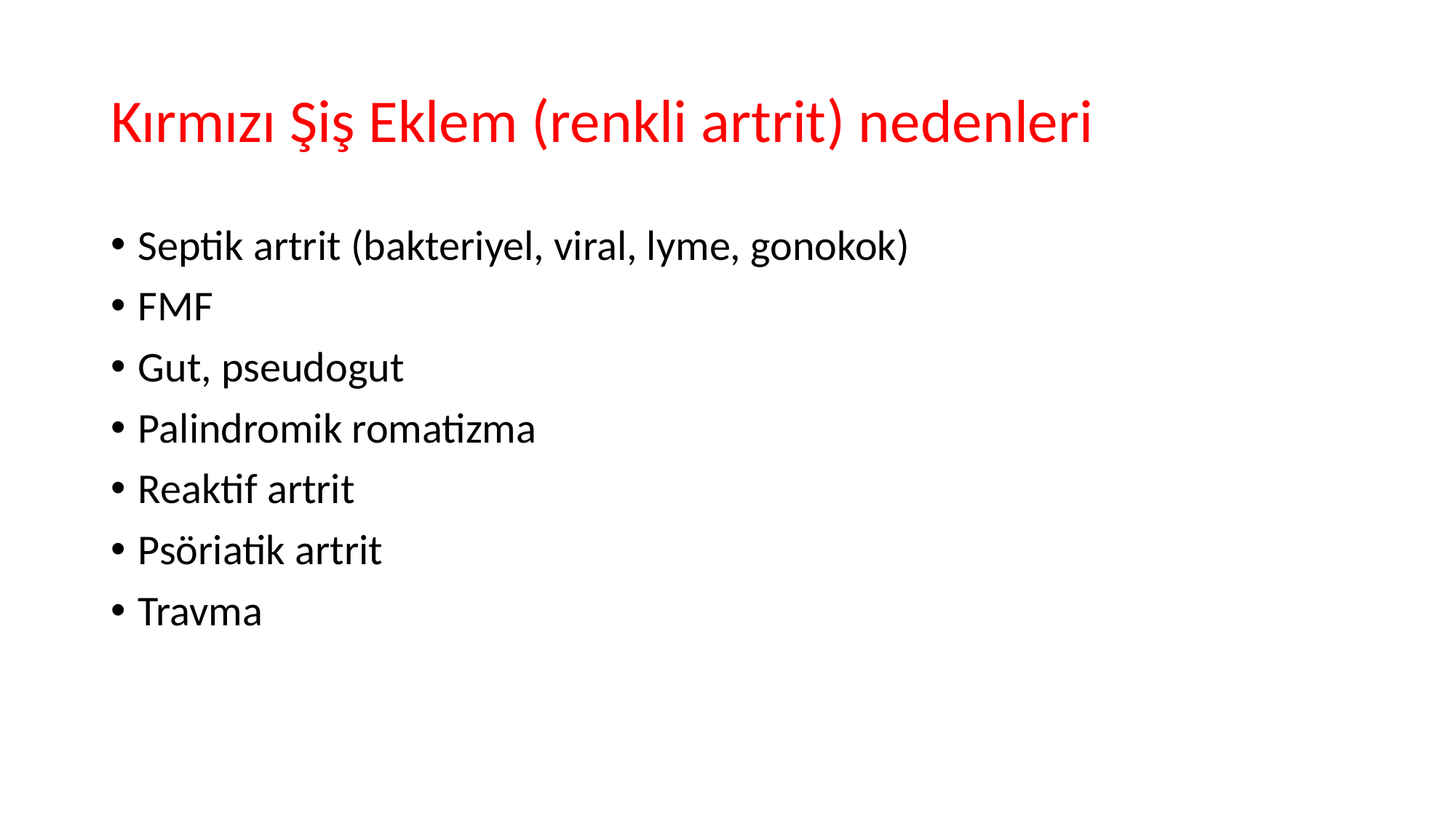

# Kırmızı Şiş Eklem (renkli artrit) nedenleri
Septik artrit (bakteriyel, viral, lyme, gonokok)
FMF
Gut, pseudogut
Palindromik romatizma
Reaktif artrit
Psöriatik artrit
Travma